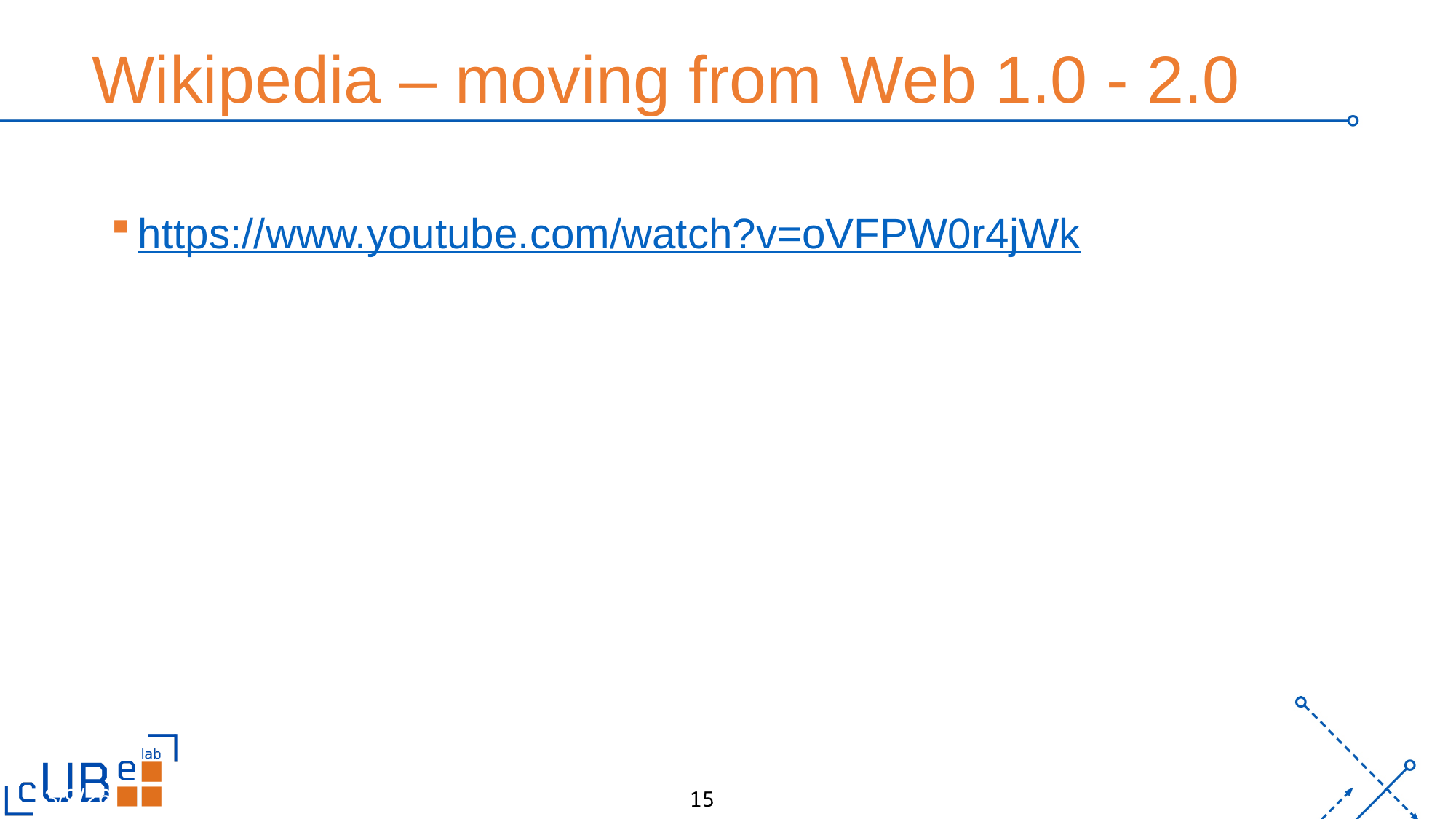

# Wikipedia – moving from Web 1.0 - 2.0
https://www.youtube.com/watch?v=oVFPW0r4jWk

3/9/26
UB
15